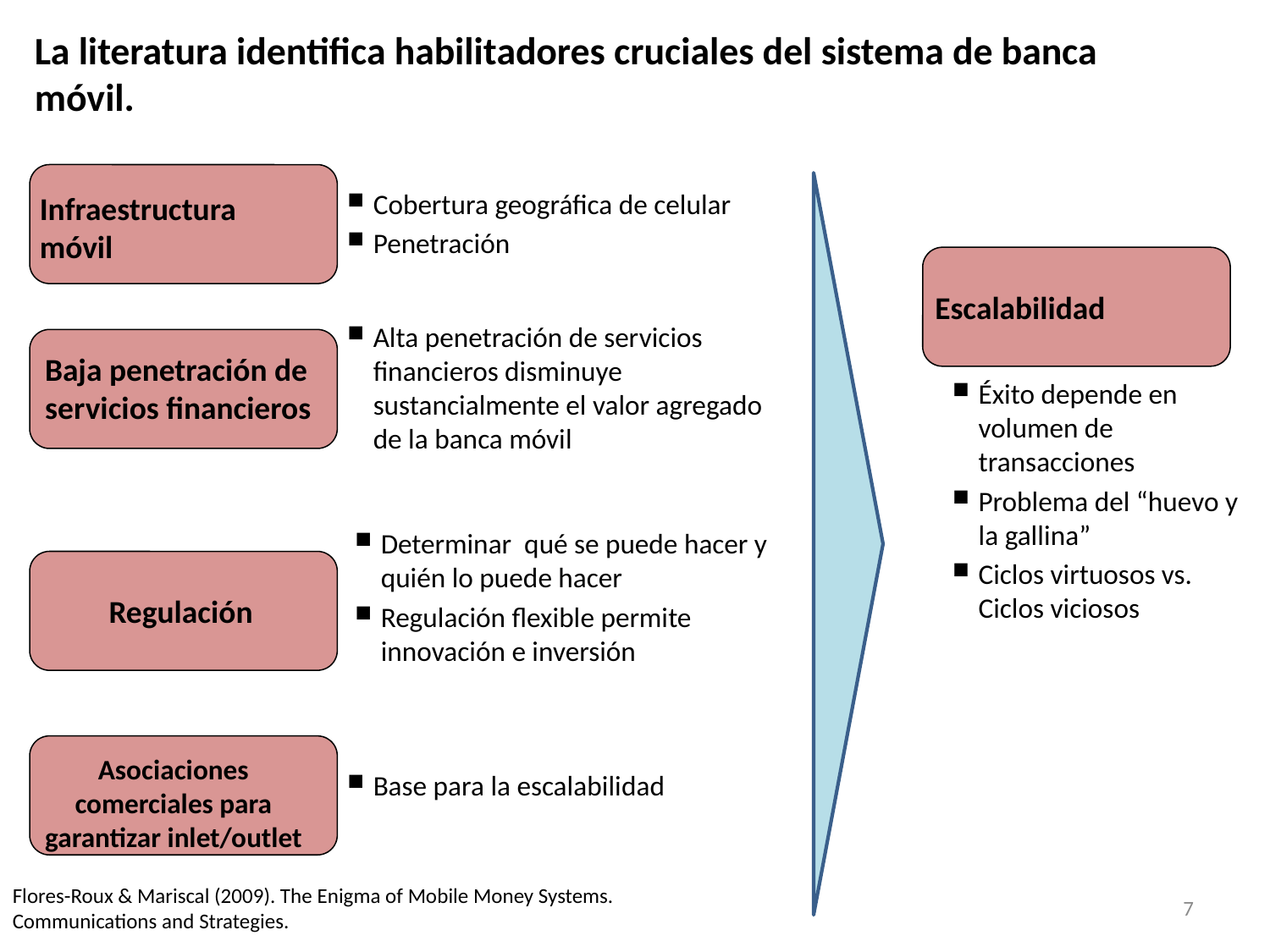

La literatura identifica habilitadores cruciales del sistema de banca móvil.

Cobertura geográfica de celular
Penetración
Infraestructura móvil

Escalabilidad
Alta penetración de servicios financieros disminuye sustancialmente el valor agregado de la banca móvil

Baja penetración de servicios financieros
Éxito depende en volumen de transacciones
Problema del “huevo y la gallina”
Ciclos virtuosos vs. Ciclos viciosos

Determinar  qué se puede hacer y quién lo puede hacer
Regulación flexible permite innovación e inversión

Regulación

Asociaciones comerciales para garantizar inlet/outlet
Base para la escalabilidad
Flores-Roux & Mariscal (2009). The Enigma of Mobile Money Systems. Communications and Strategies.
7